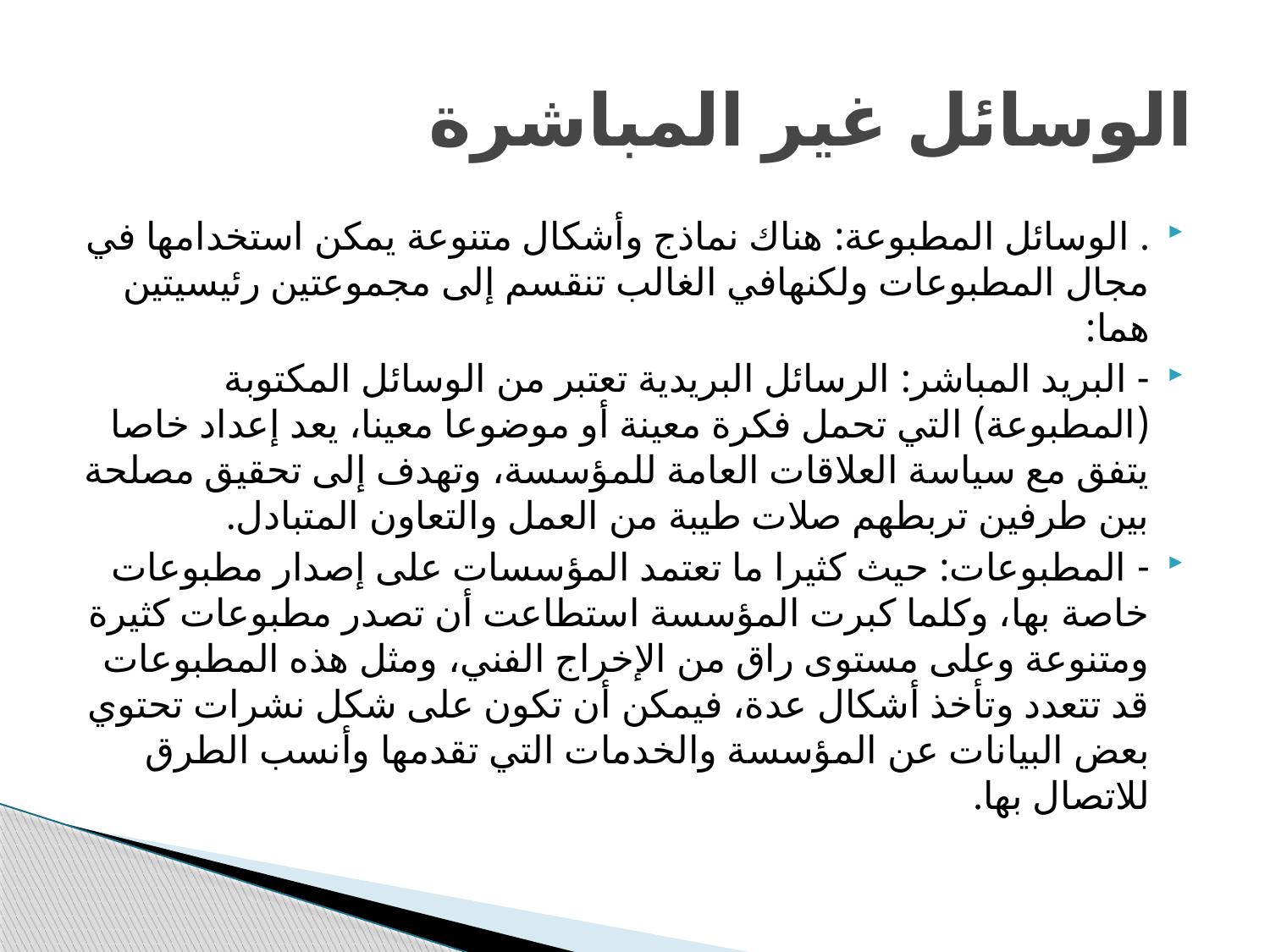

# الوسائل غير المباشرة
. الوسائل المطبوعة: هناك نماذج وأشكال متنوعة يمكن استخدامها في مجال المطبوعات ولكنهافي الغالب تنقسم إلى مجموعتين رئيسيتين هما:
- البريد المباشر: الرسائل البريدية تعتبر من الوسائل المكتوبة (المطبوعة) التي تحمل فكرة معينة أو موضوعا معينا، يعد إعداد خاصا يتفق مع سياسة العلاقات العامة للمؤسسة، وتهدف إلى تحقيق مصلحة بين طرفين تربطهم صلات طيبة من العمل والتعاون المتبادل.
- المطبوعات: حيث كثيرا ما تعتمد المؤسسات على إصدار مطبوعات خاصة بها، وكلما كبرت المؤسسة استطاعت أن تصدر مطبوعات كثيرة ومتنوعة وعلى مستوى راق من الإخراج الفني، ومثل هذه المطبوعات قد تتعدد وتأخذ أشكال عدة، فيمكن أن تكون على شكل نشرات تحتوي بعض البيانات عن المؤسسة والخدمات التي تقدمها وأنسب الطرق للاتصال بها.